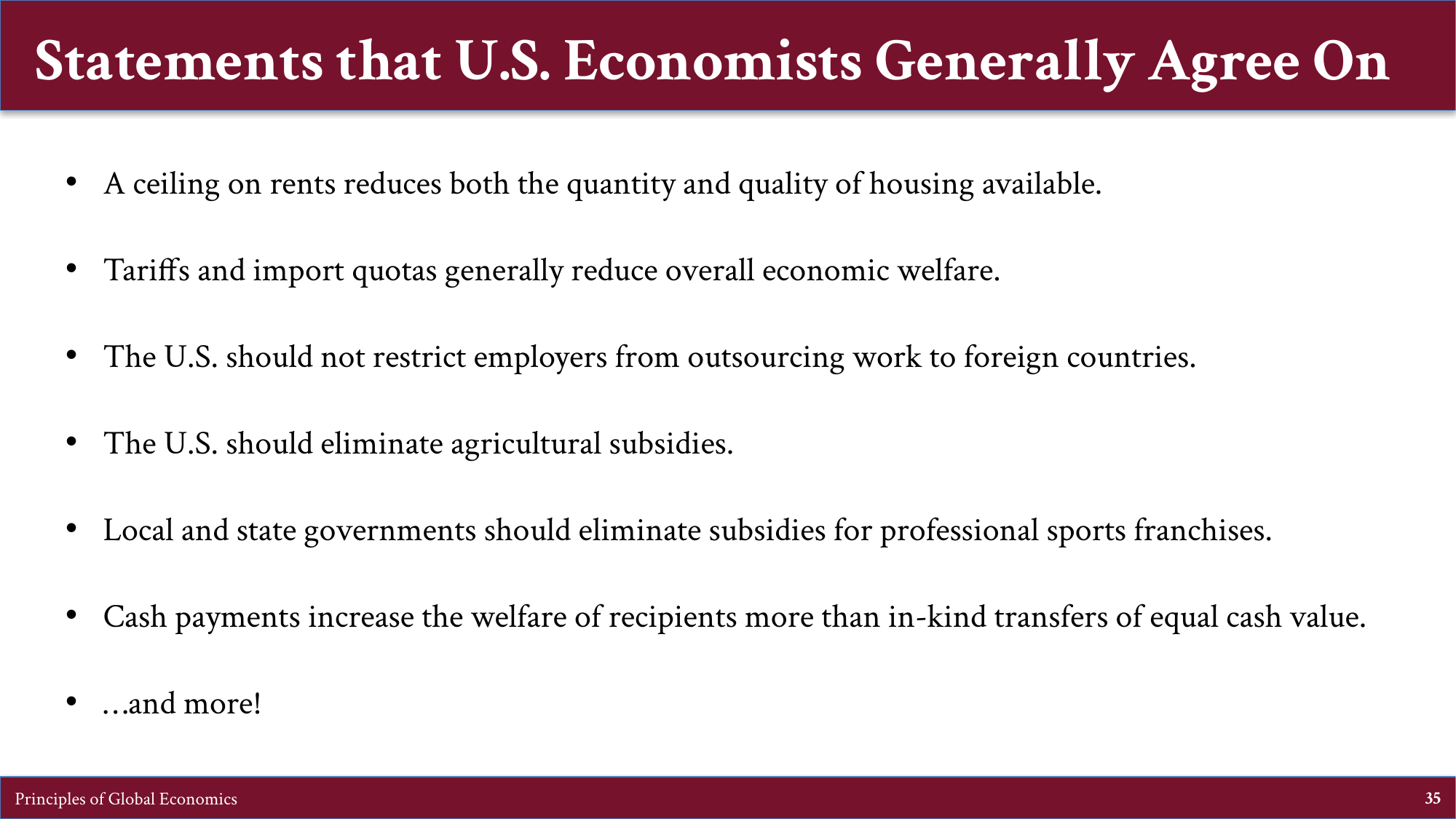

# Statements that U.S. Economists Generally Agree On
A ceiling on rents reduces both the quantity and quality of housing available.

Tariffs and import quotas generally reduce overall economic welfare.

The U.S. should not restrict employers from outsourcing work to foreign countries.

The U.S. should eliminate agricultural subsidies.

Local and state governments should eliminate subsidies for professional sports franchises.

Cash payments increase the welfare of recipients more than in-kind transfers of equal cash value.

…and more!

 Principles of Global Economics
35